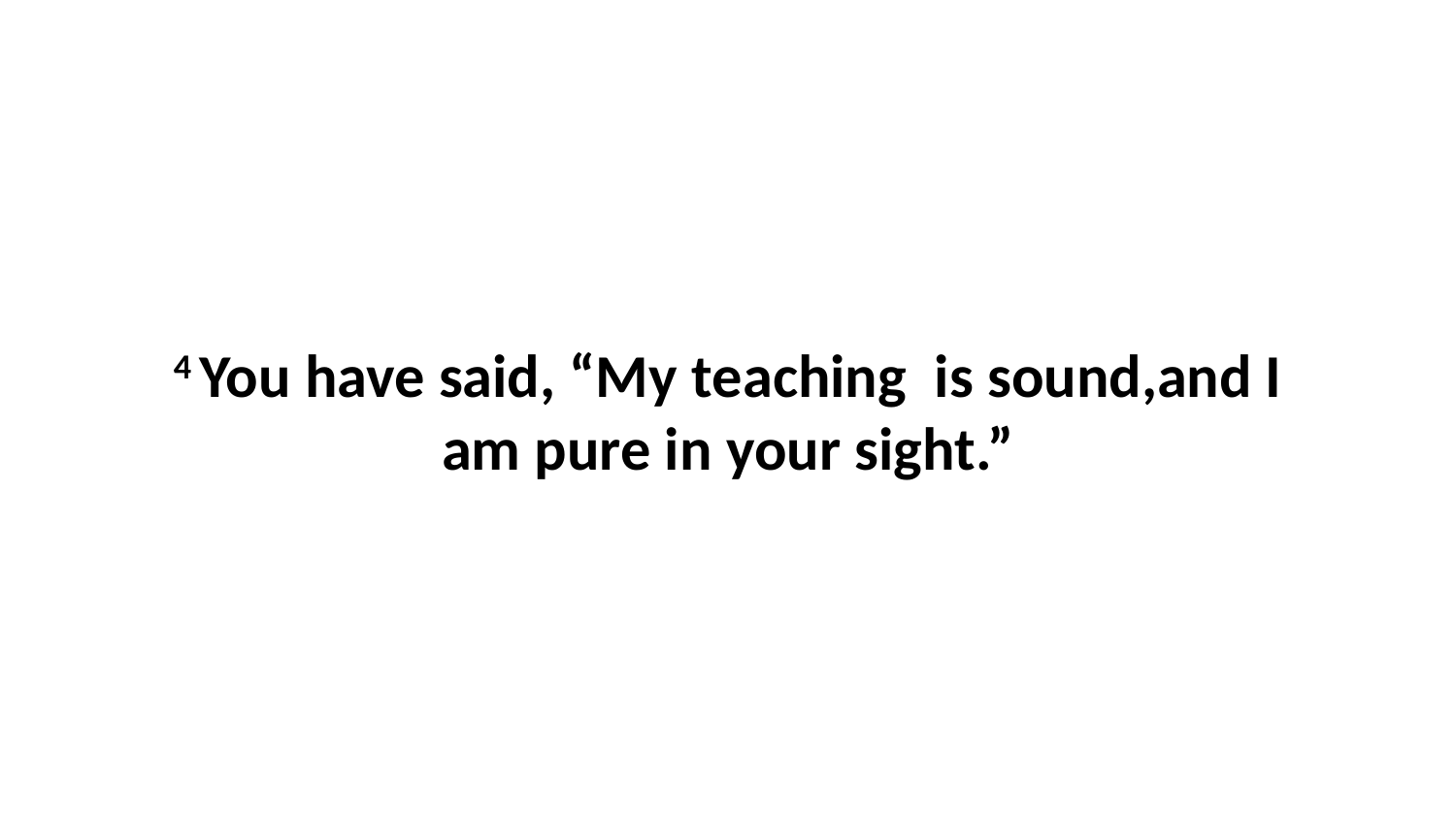

4 You have said, “My teaching  is sound,and I am pure in your sight.”